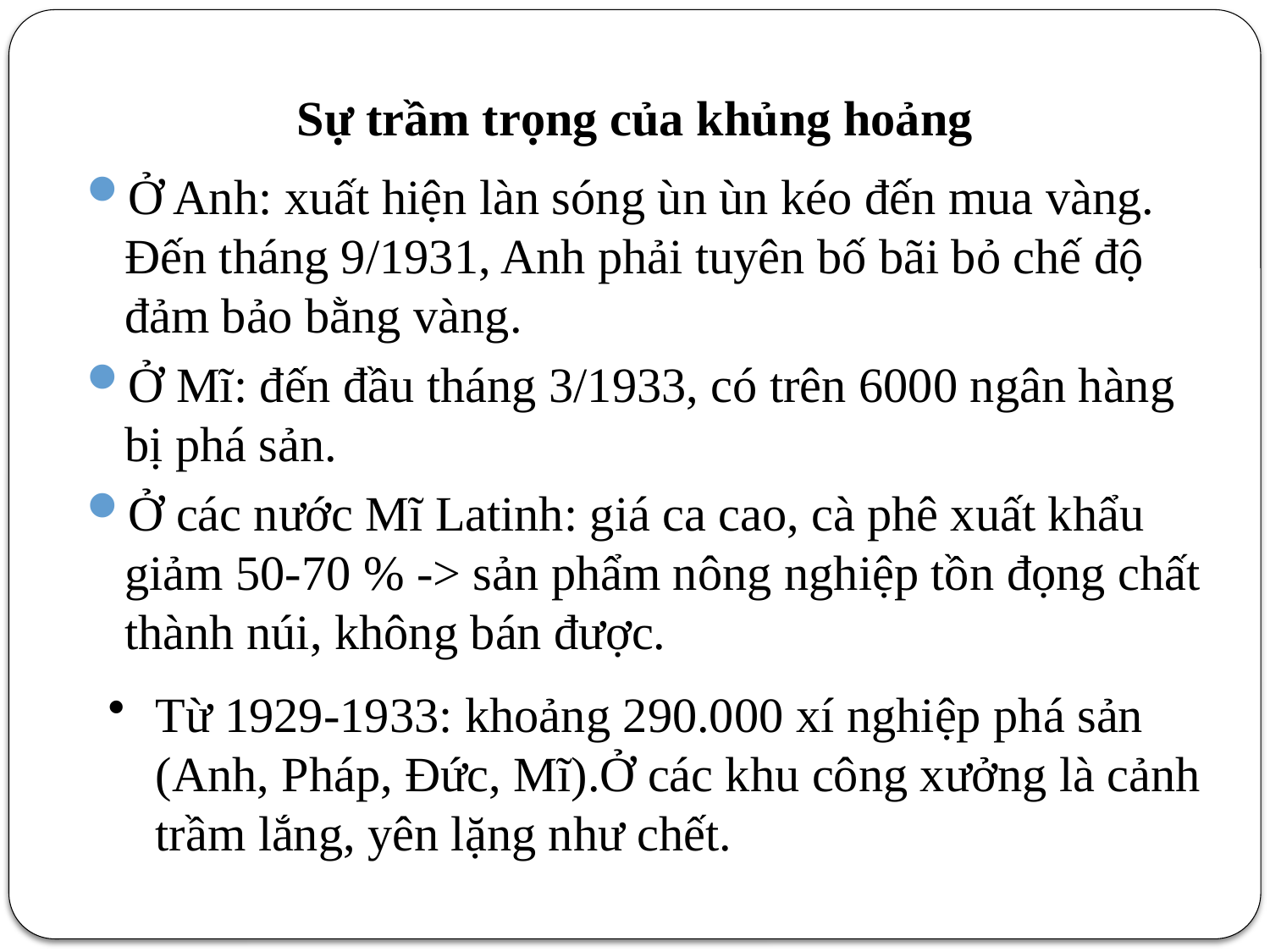

# Sự trầm trọng của khủng hoảng
Ở Anh: xuất hiện làn sóng ùn ùn kéo đến mua vàng. Đến tháng 9/1931, Anh phải tuyên bố bãi bỏ chế độ đảm bảo bằng vàng.
Ở Mĩ: đến đầu tháng 3/1933, có trên 6000 ngân hàng bị phá sản.
Ở các nước Mĩ Latinh: giá ca cao, cà phê xuất khẩu giảm 50-70 % -> sản phẩm nông nghiệp tồn đọng chất thành núi, không bán được.
Từ 1929-1933: khoảng 290.000 xí nghiệp phá sản (Anh, Pháp, Đức, Mĩ).Ở các khu công xưởng là cảnh trầm lắng, yên lặng như chết.